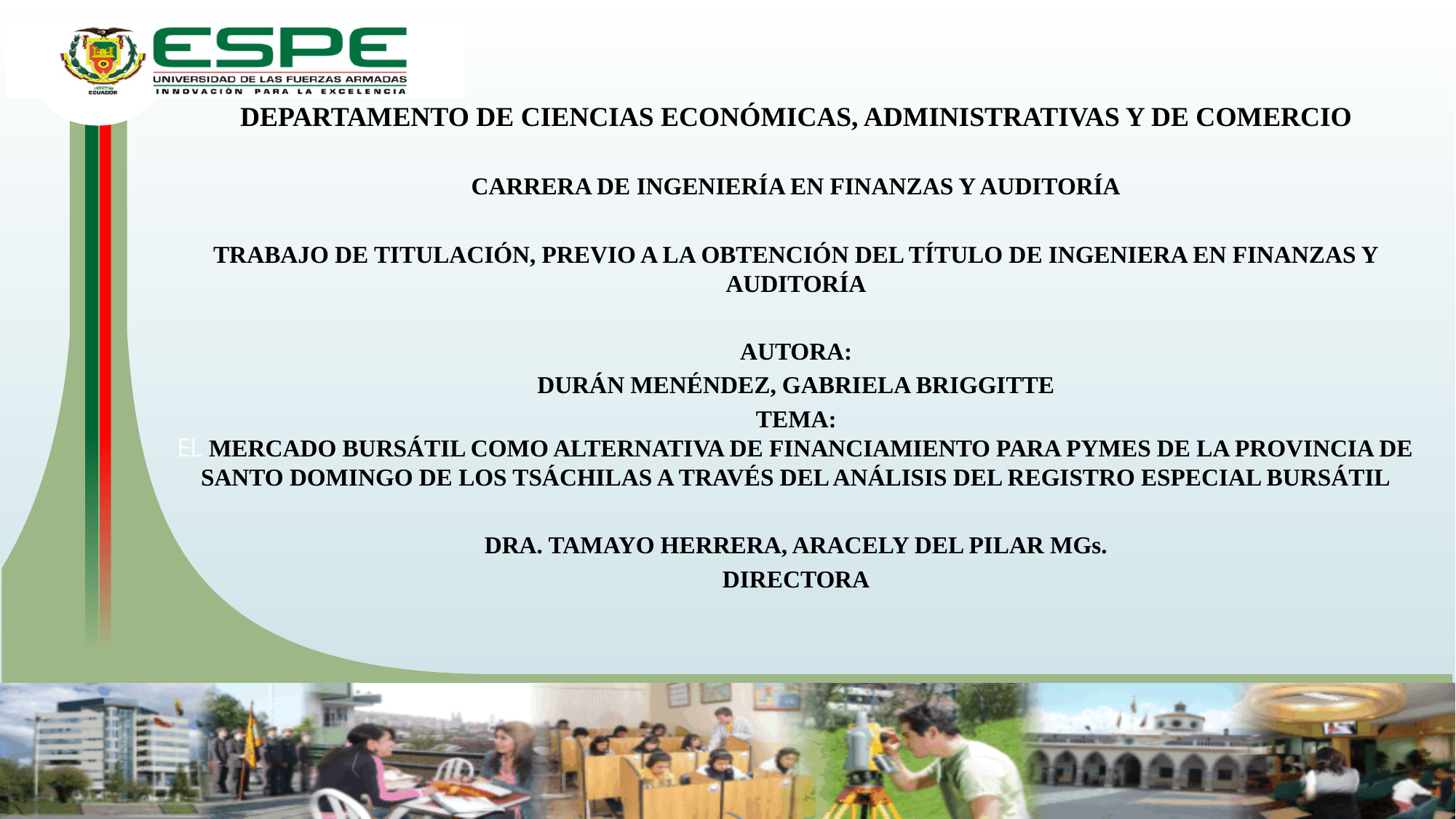

DEPARTAMENTO DE CIENCIAS ECONÓMICAS, ADMINISTRATIVAS Y DE COMERCIO

CARRERA DE INGENIERÍA EN FINANZAS Y AUDITORÍA

TRABAJO DE TITULACIÓN, PREVIO A LA OBTENCIÓN DEL TÍTULO DE INGENIERA EN FINANZAS Y AUDITORÍA

AUTORA:
DURÁN MENÉNDEZ, GABRIELA BRIGGITTE
TEMA:
EL MERCADO BURSÁTIL COMO ALTERNATIVA DE FINANCIAMIENTO PARA PYMES DE LA PROVINCIA DE SANTO DOMINGO DE LOS TSÁCHILAS A TRAVÉS DEL ANÁLISIS DEL REGISTRO ESPECIAL BURSÁTIL

DRA. TAMAYO HERRERA, ARACELY DEL PILAR MGs.
DIRECTORA